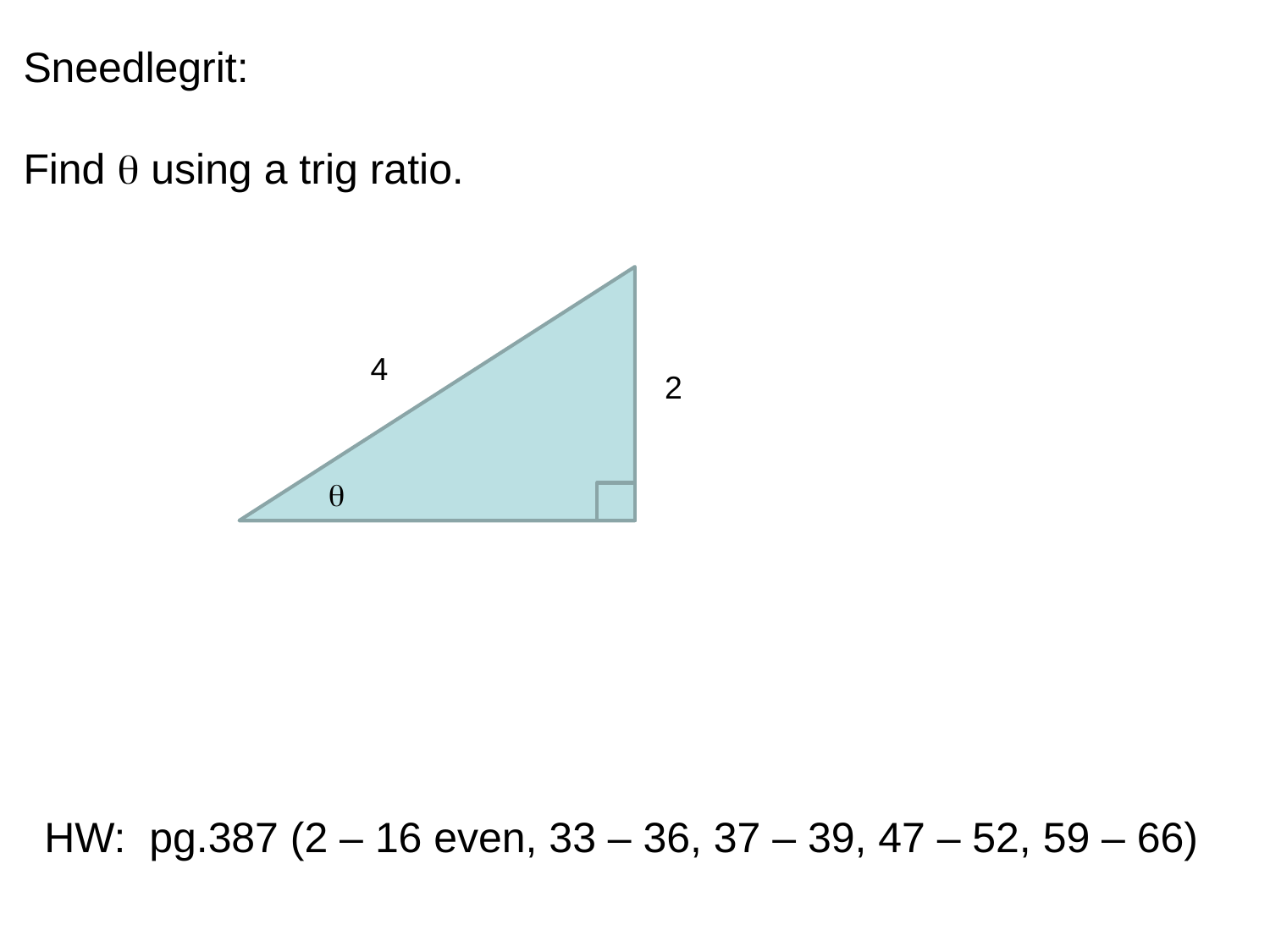

# Sneedlegrit: Find θ using a trig ratio.

4
2
θ

HW:  pg.387 (2 – 16 even, 33 – 36, 37 – 39, 47 – 52, 59 – 66)